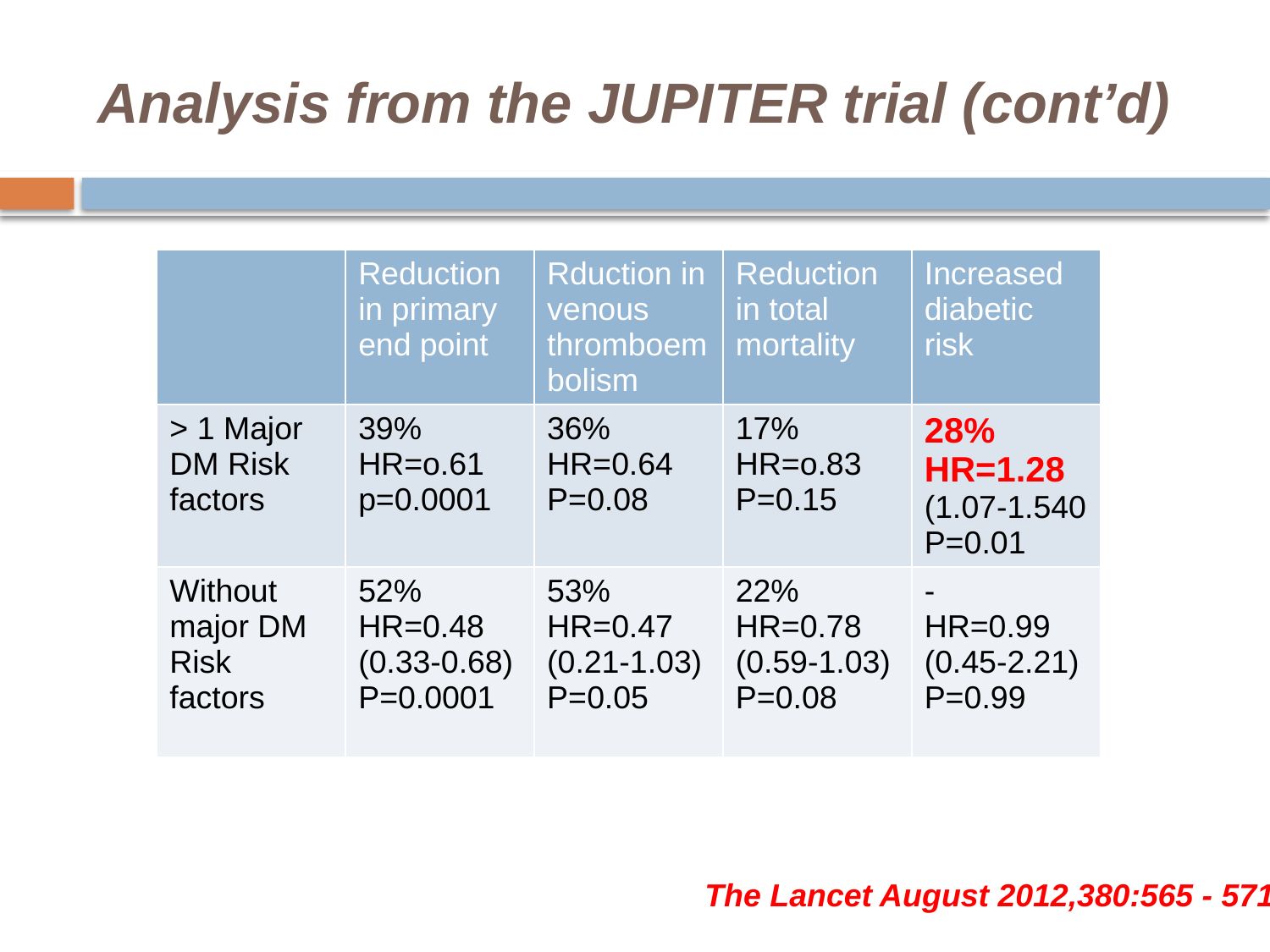

# Analysis from the JUPITER trial (cont’d)
|  | Reduction in primary end point | Rduction in venous thromboembolism | Reduction in total mortality | Increased diabetic risk |
| --- | --- | --- | --- | --- |
| > 1 Major DM Risk factors | 39% HR=o.61 p=0.0001 | 36% HR=0.64 P=0.08 | 17% HR=o.83 P=0.15 | 28% HR=1.28 (1.07-1.540 P=0.01 |
| Without major DM Risk factors | 52% HR=0.48 (0.33-0.68) P=0.0001 | 53% HR=0.47 (0.21-1.03) P=0.05 | 22% HR=0.78 (0.59-1.03) P=0.08 | - HR=0.99 (0.45-2.21) P=0.99 |
The Lancet August 2012,380:565 - 571